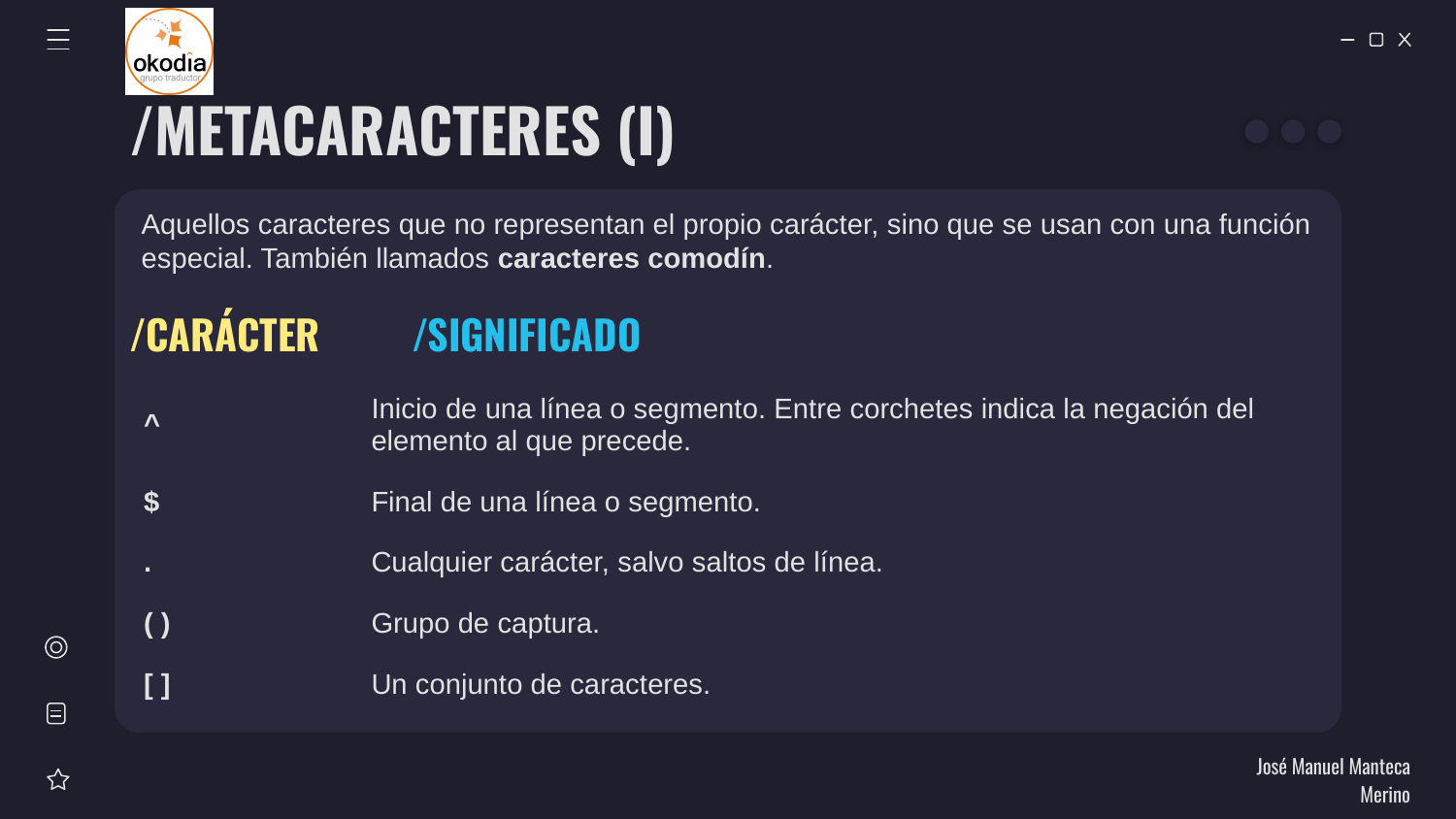

# /METACARACTERES (I)

Aquellos caracteres que no representan el propio carácter, sino que se usan con una función especial. También llamados caracteres comodín.
/CARÁCTER
/SIGNIFICADO
| ^ | Inicio de una línea o segmento. Entre corchetes indica la negación del elemento al que precede. |
| --- | --- |
| $ | Final de una línea o segmento. |
| . | Cualquier carácter, salvo saltos de línea. |
| ( ) | Grupo de captura. |
| [ ] | Un conjunto de caracteres. |

José Manuel Manteca Merino